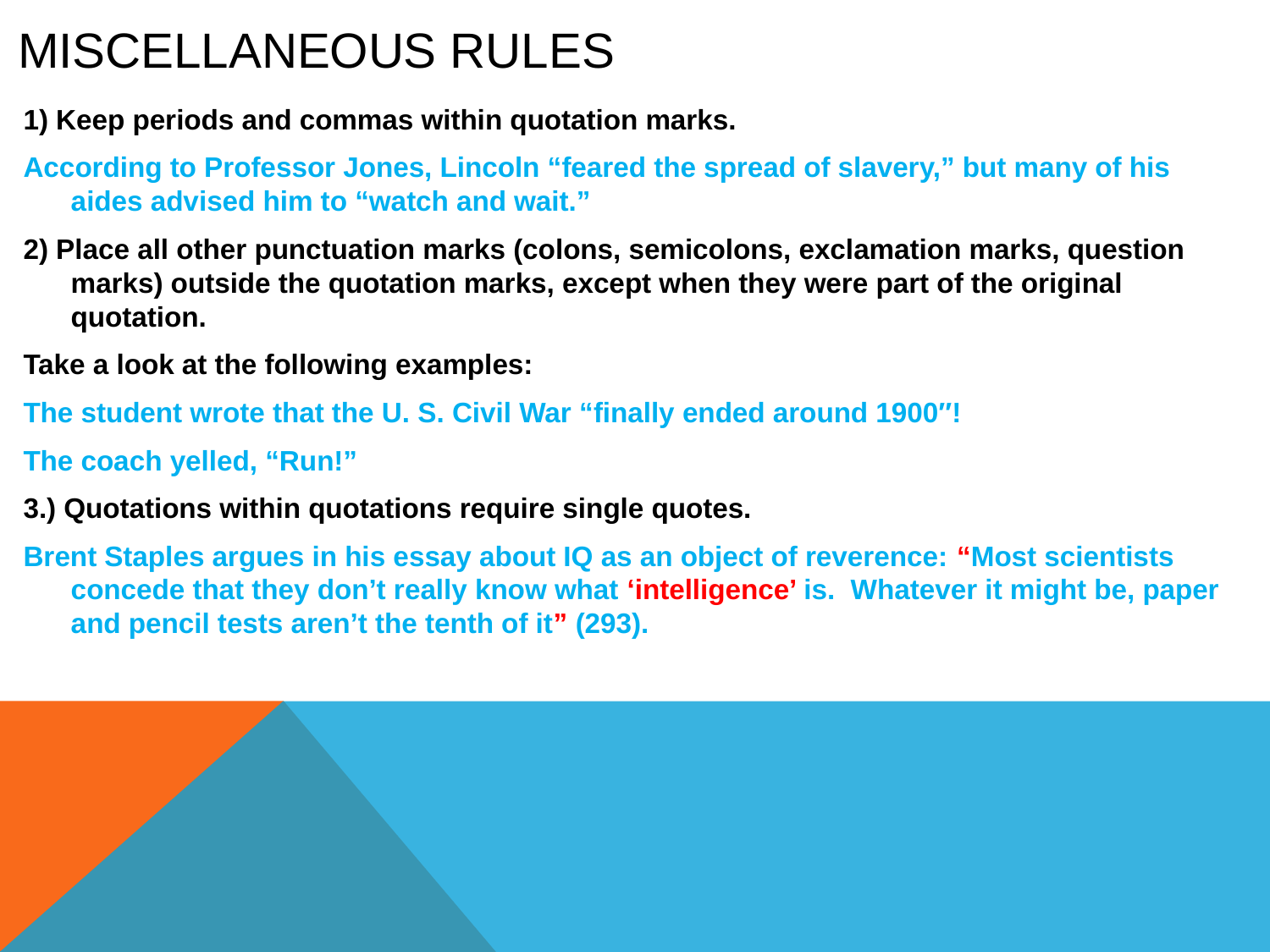

# Miscellaneous Rules
1) Keep periods and commas within quotation marks.
According to Professor Jones, Lincoln “feared the spread of slavery,” but many of his aides advised him to “watch and wait.”
2) Place all other punctuation marks (colons, semicolons, exclamation marks, question marks) outside the quotation marks, except when they were part of the original quotation.
Take a look at the following examples:
The student wrote that the U. S. Civil War “finally ended around 1900″!
The coach yelled, “Run!”
3.) Quotations within quotations require single quotes.
Brent Staples argues in his essay about IQ as an object of reverence: “Most scientists concede that they don’t really know what ‘intelligence’ is.  Whatever it might be, paper and pencil tests aren’t the tenth of it” (293).